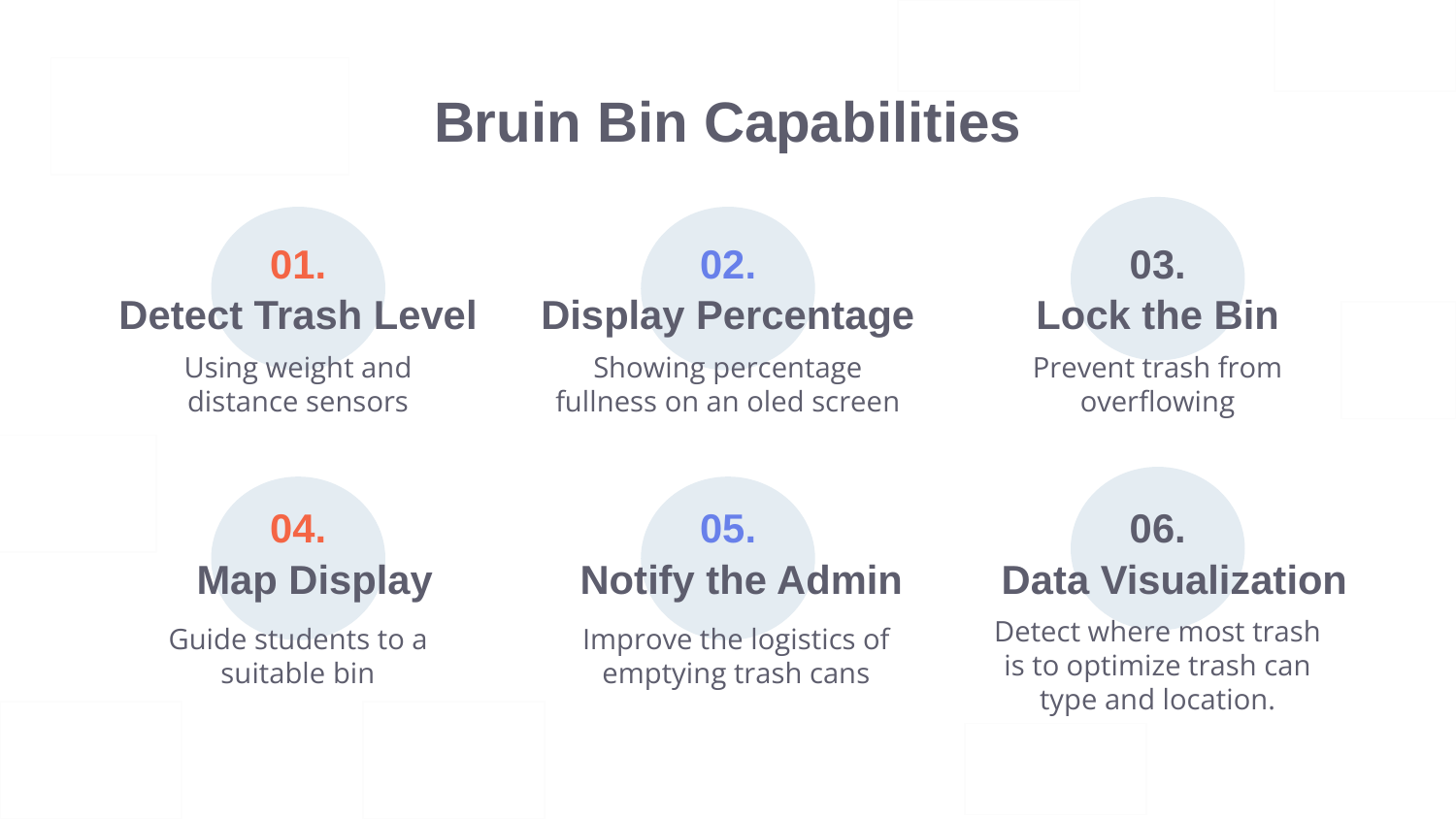

# Bruin Bin Capabilities
01.
02.
03.
Lock the Bin
Detect Trash Level
Display Percentage

Using weight and distance sensors
Prevent trash from overflowing

Showing percentage fullness on an oled screen

04.
06.
05.
Map Display
Notify the Admin
Data Visualization
Detect where most trash is to optimize trash can type and location.

Improve the logistics of emptying trash cans

Guide students to a suitable bin